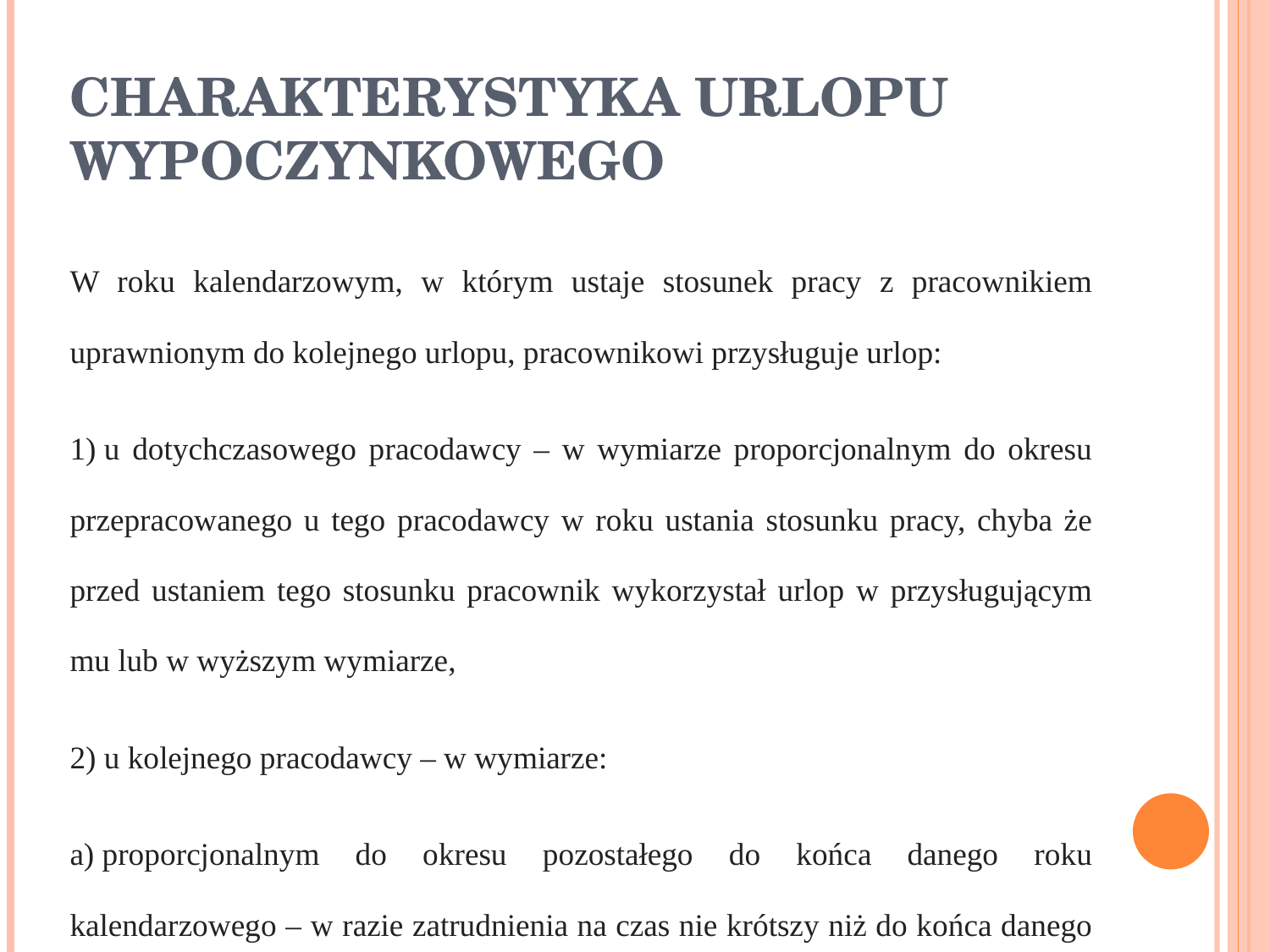

# Charakterystyka urlopu wypoczynkowego
W roku kalendarzowym, w którym ustaje stosunek pracy z pracownikiem uprawnionym do kolejnego urlopu, pracownikowi przysługuje urlop:
1) u dotychczasowego pracodawcy – w wymiarze proporcjonalnym do okresu przepracowanego u tego pracodawcy w roku ustania stosunku pracy, chyba że przed ustaniem tego stosunku pracownik wykorzystał urlop w przysługującym mu lub w wyższym wymiarze,
2) u kolejnego pracodawcy – w wymiarze:
a) proporcjonalnym do okresu pozostałego do końca danego roku kalendarzowego – w razie zatrudnienia na czas nie krótszy niż do końca danego roku kalendarzowego,
b) proporcjonalnym do okresu zatrudnienia w danym roku kalendarzowym – w razie zatrudnienia na czas krótszy niż do końca danego roku kalendarzowego.